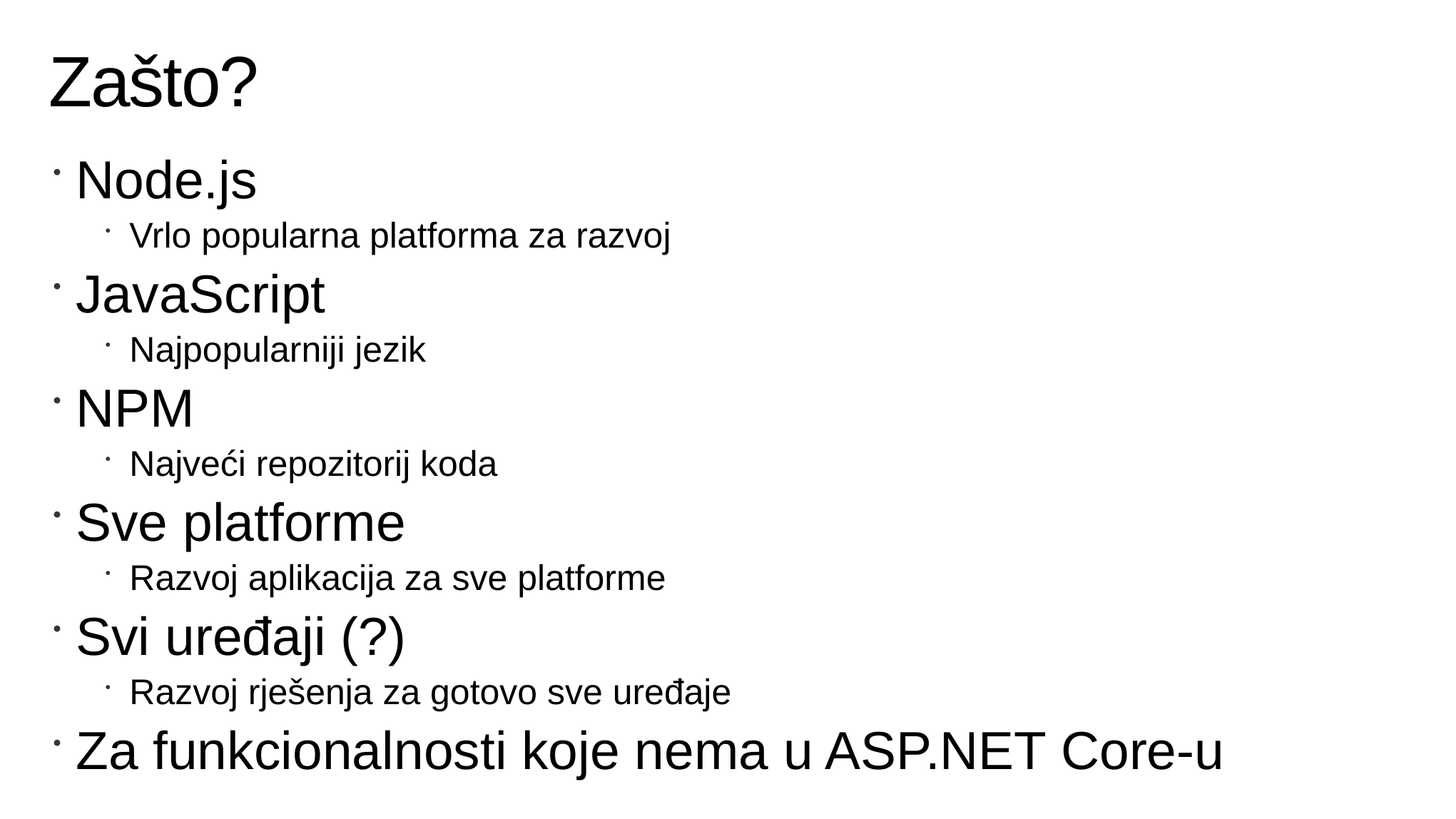

# Zašto?
Node.js
Vrlo popularna platforma za razvoj
JavaScript
Najpopularniji jezik
NPM
Najveći repozitorij koda
Sve platforme
Razvoj aplikacija za sve platforme
Svi uređaji (?)
Razvoj rješenja za gotovo sve uređaje
Za funkcionalnosti koje nema u ASP.NET Core-u